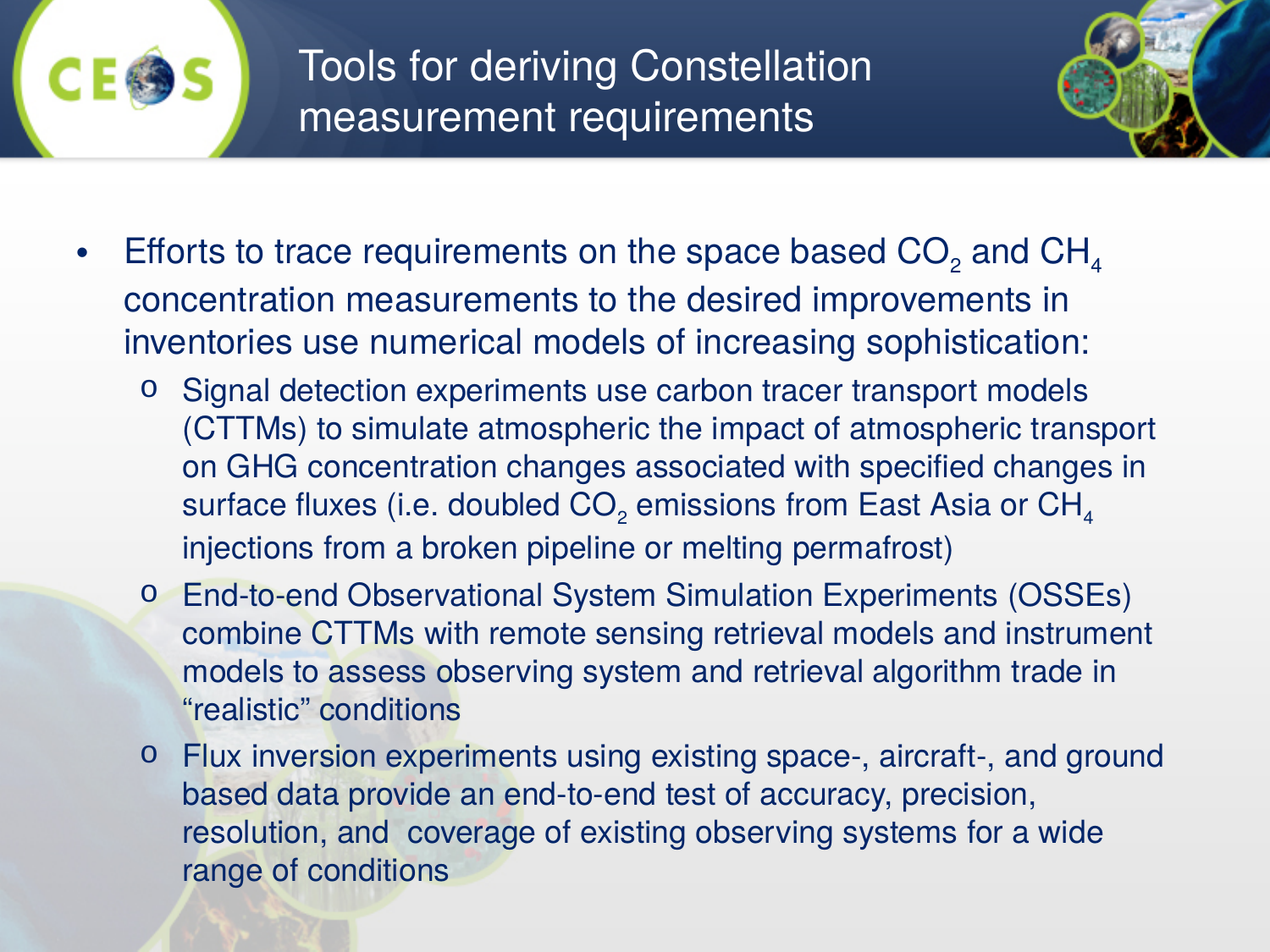

Tools for deriving Constellation measurement requirements
Efforts to trace requirements on the space based CO2 and CH4 concentration measurements to the desired improvements in inventories use numerical models of increasing sophistication:
Signal detection experiments use carbon tracer transport models (CTTMs) to simulate atmospheric the impact of atmospheric transport on GHG concentration changes associated with specified changes in surface fluxes (i.e. doubled CO2 emissions from East Asia or CH4 injections from a broken pipeline or melting permafrost)
End-to-end Observational System Simulation Experiments (OSSEs) combine CTTMs with remote sensing retrieval models and instrument models to assess observing system and retrieval algorithm trade in “realistic” conditions
Flux inversion experiments using existing space-, aircraft-, and ground based data provide an end-to-end test of accuracy, precision, resolution, and  coverage of existing observing systems for a wide range of conditions